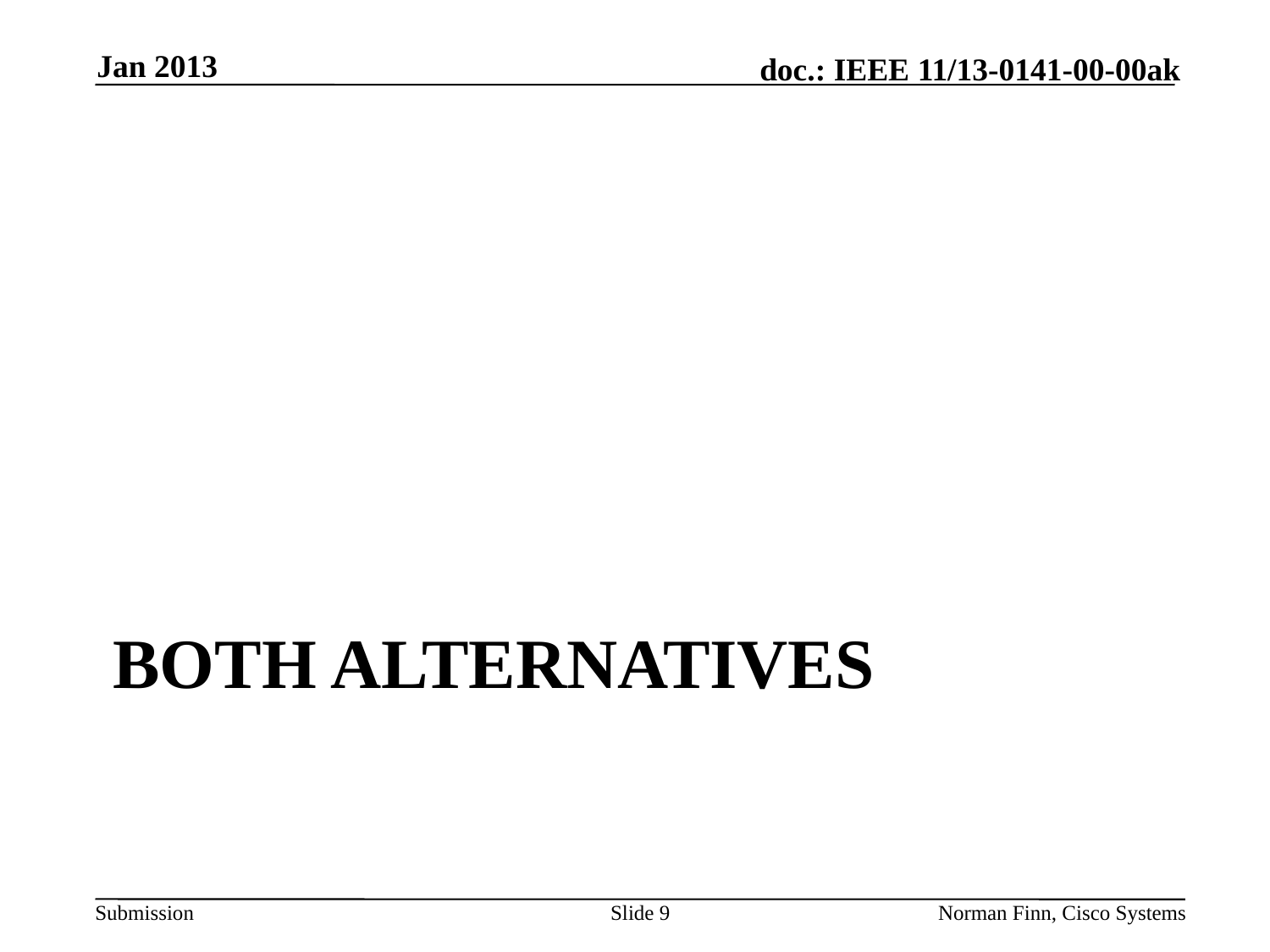

Jan 2013
# Both alternatives
Slide 9
Norman Finn, Cisco Systems